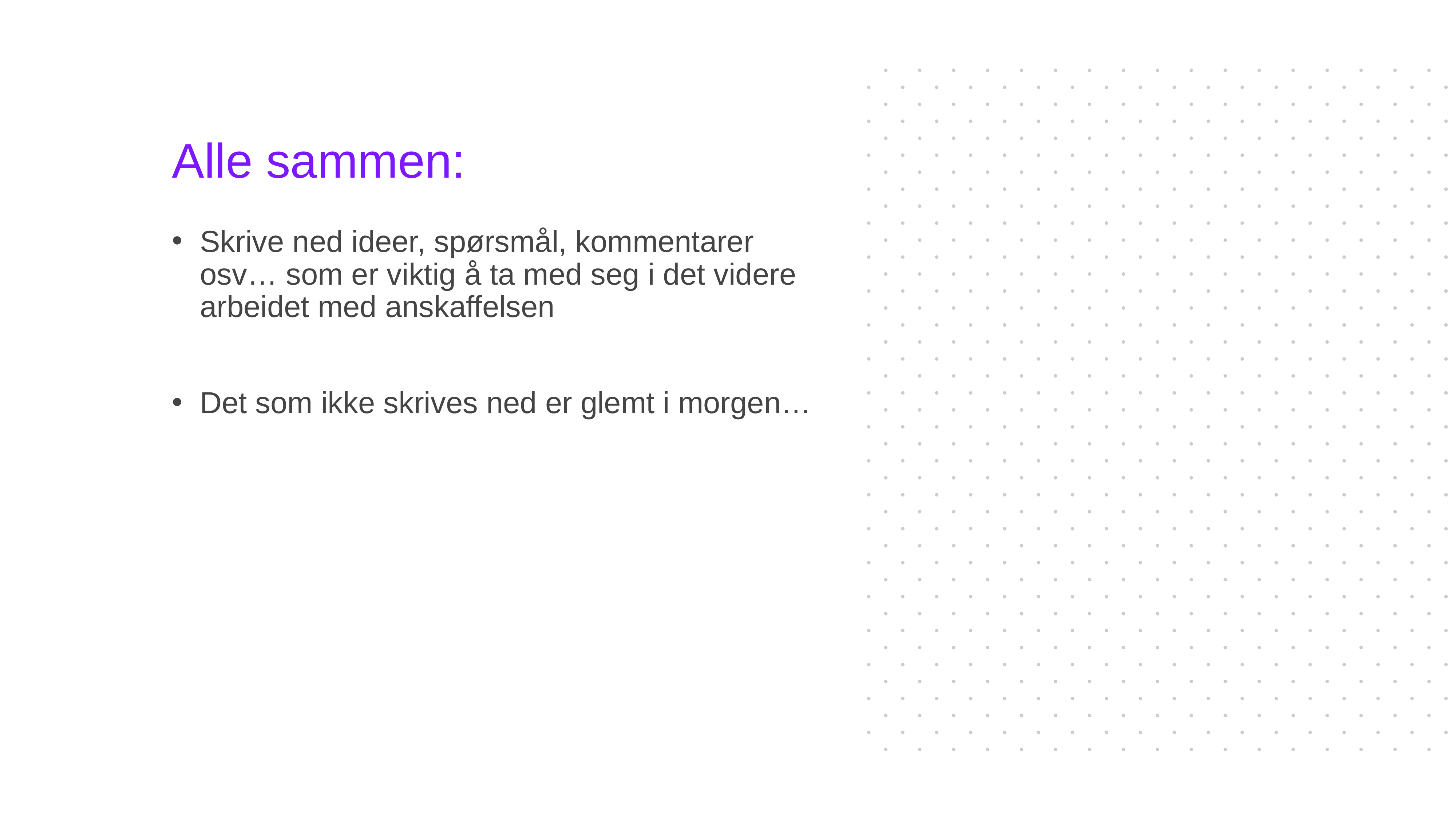

# Alle sammen:
Skrive ned ideer, spørsmål, kommentarer osv… som er viktig å ta med seg i det videre arbeidet med anskaffelsen

Det som ikke skrives ned er glemt i morgen…